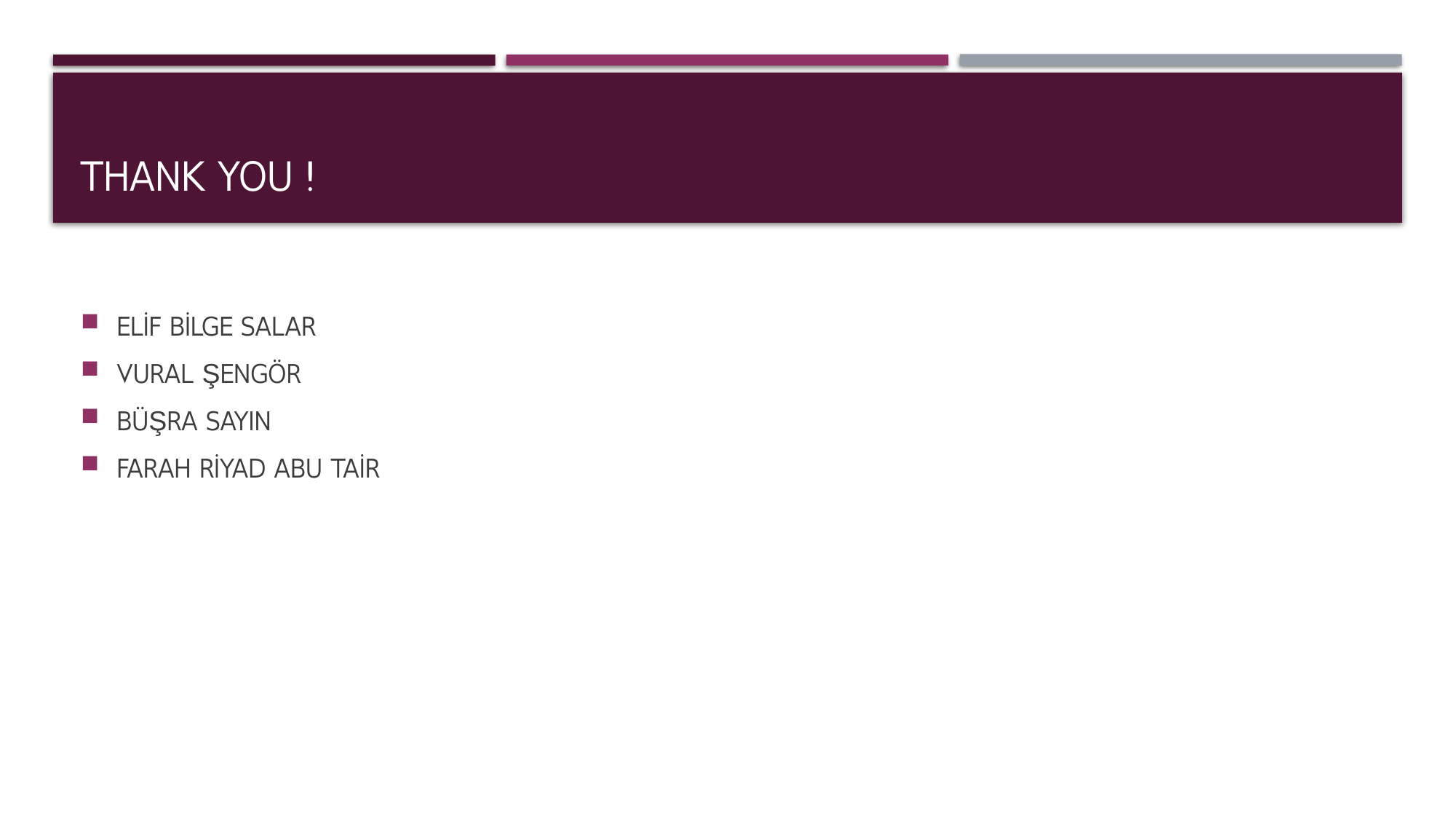

# Thank you !
ELİF BİLGE SALAR
VURAL ŞENGÖR
BÜŞRA SAYIN
FARAH RİYAD ABU TAİR